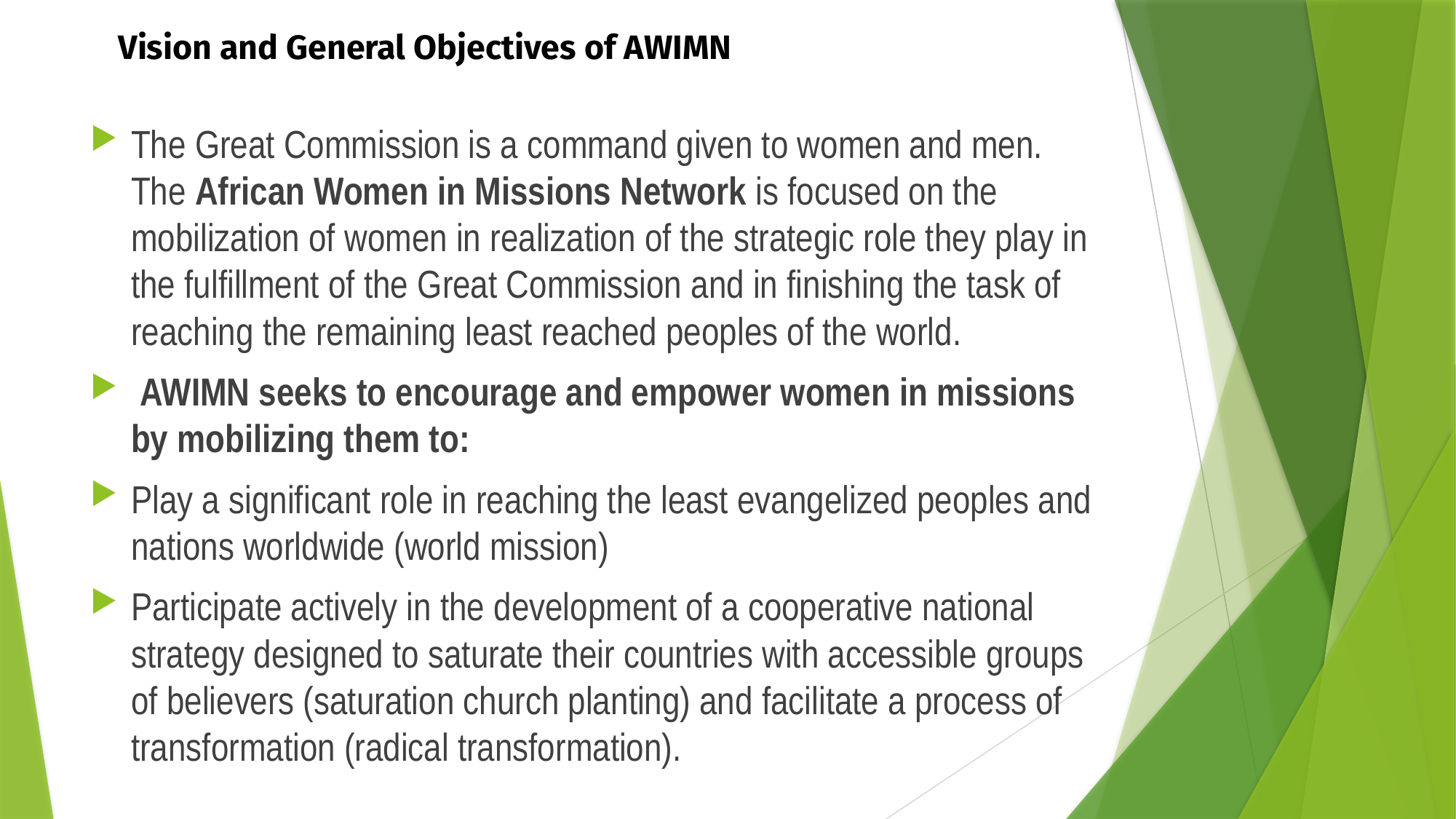

# Vision and General Objectives of AWIMN
The Great Commission is a command given to women and men. The African Women in Missions Network is focused on the mobilization of women in realization of the strategic role they play in the fulfillment of the Great Commission and in finishing the task of reaching the remaining least reached peoples of the world.
 AWIMN seeks to encourage and empower women in missions by mobilizing them to:
Play a significant role in reaching the least evangelized peoples and nations worldwide (world mission)
Participate actively in the development of a cooperative national strategy designed to saturate their countries with accessible groups of believers (saturation church planting) and facilitate a process of transformation (radical transformation).